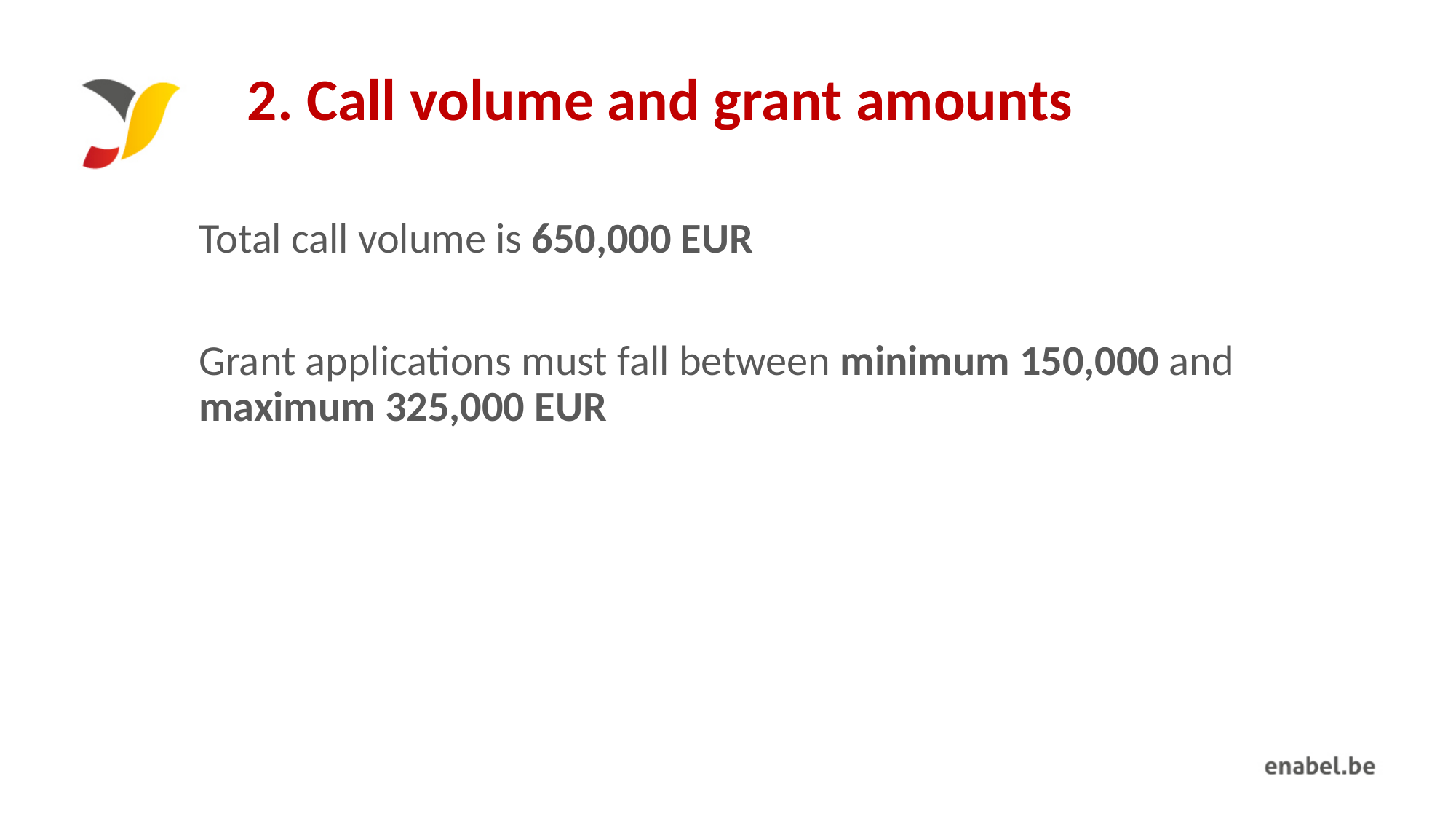

# 2. Call volume and grant amounts
Total call volume is 650,000 EUR

Grant applications must fall between minimum 150,000 and maximum 325,000 EUR